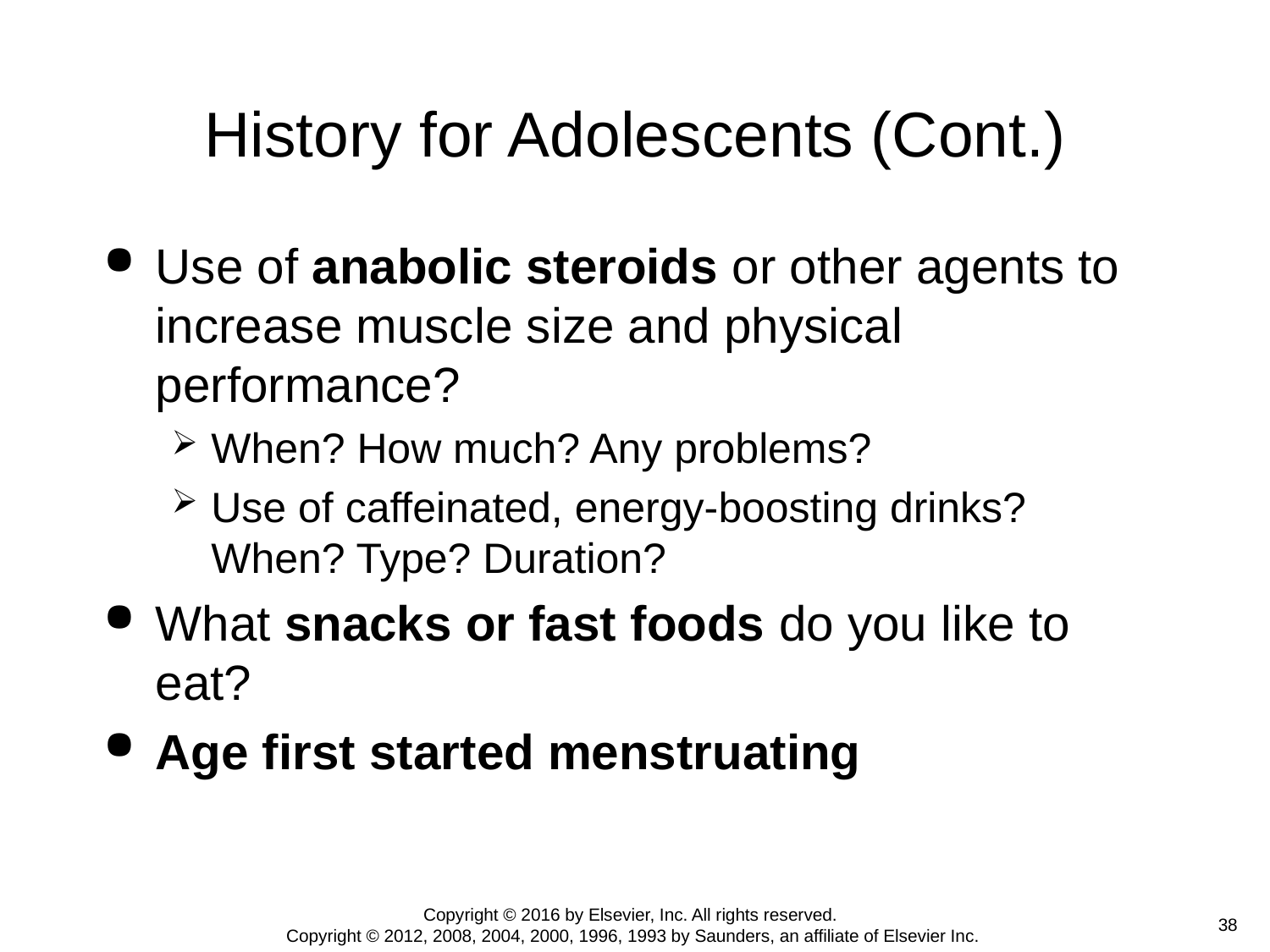

# History for Adolescents (Cont.)
Use of anabolic steroids or other agents to increase muscle size and physical performance?
When? How much? Any problems?
Use of caffeinated, energy-boosting drinks? When? Type? Duration?
What snacks or fast foods do you like to eat?
Age first started menstruating

Copyright © 2016 by Elsevier, Inc. All rights reserved.
Copyright © 2012, 2008, 2004, 2000, 1996, 1993 by Saunders, an affiliate of Elsevier Inc.
 38